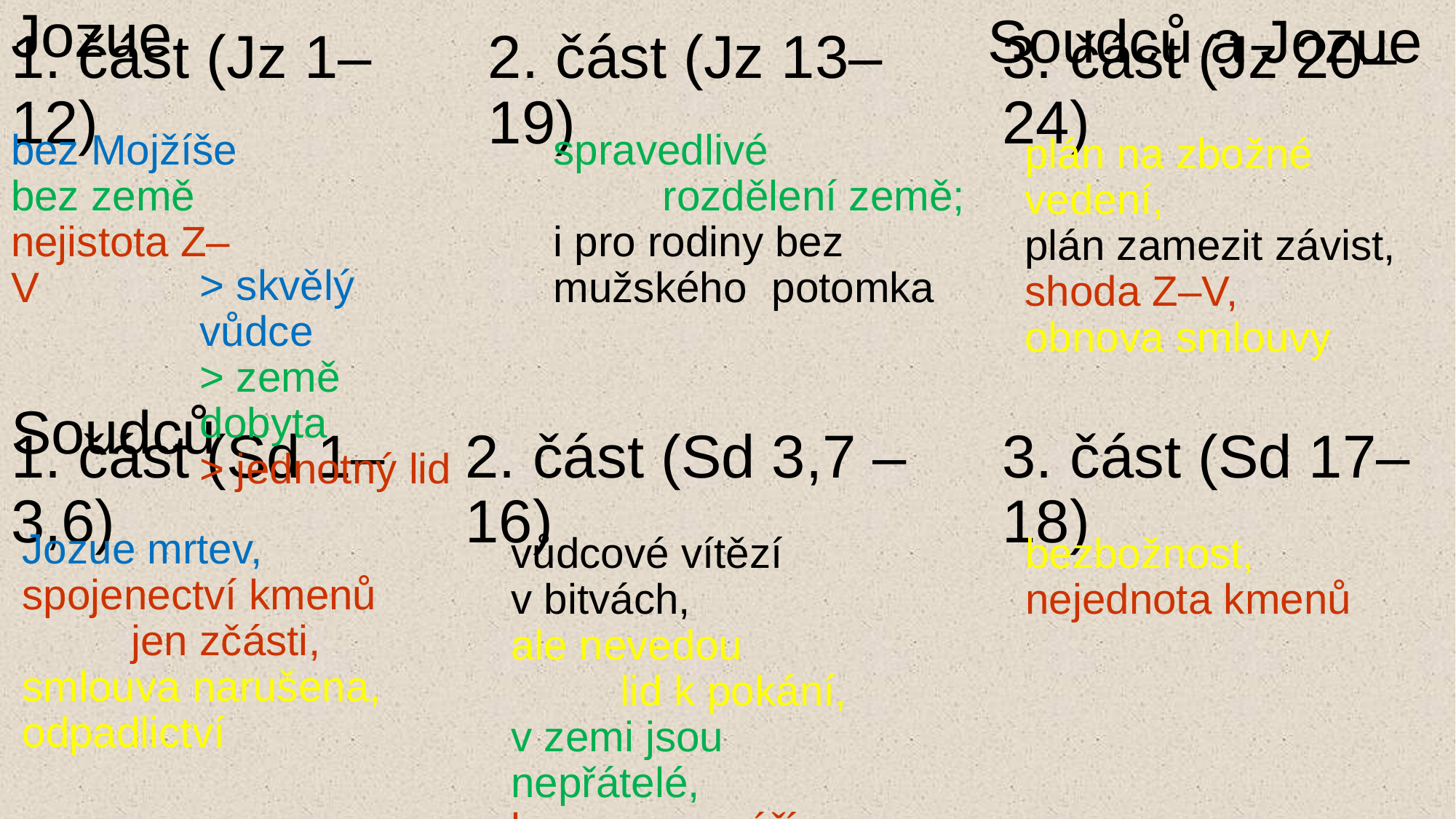

Jozue
# Soudců a Jozue
1. část (Jz 1–12)
2. část (Jz 13–19)
3. část (Jz 20–24)
bez Mojžíše
bez země
nejistota Z–V
spravedlivé
	rozdělení země;
i pro rodiny bez 	mužského 	potomka
plán na zbožné vedení,
plán zamezit závist,
shoda Z–V,
obnova smlouvy
> skvělý vůdce
> země dobyta
> jednotný lid
Soudců
1. část (Sd 1–3,6)
2. část (Sd 3,7 – 16)
3. část (Sd 17–18)
Jozue mrtev,
spojenectví kmenů 	jen zčásti,
smlouva narušena,
odpadlictví
vůdcové vítězí 	v bitvách,
ale nevedou
	lid k pokání,
v zemi jsou nepřátelé,
kmeny se sváří
bezbožnost, nejednota kmenů